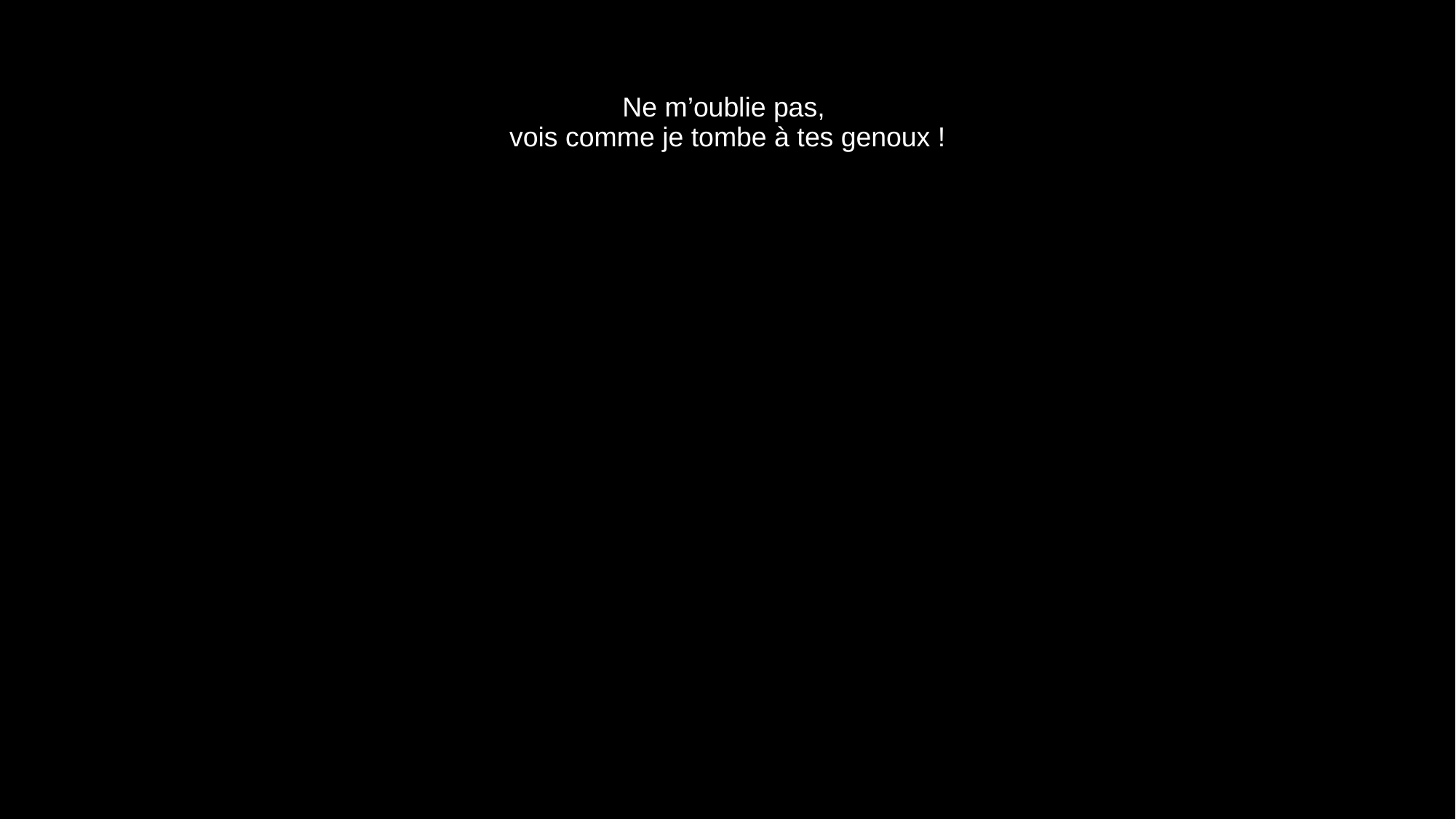

# Ne m’oublie pas, vois comme je tombe à tes genoux !